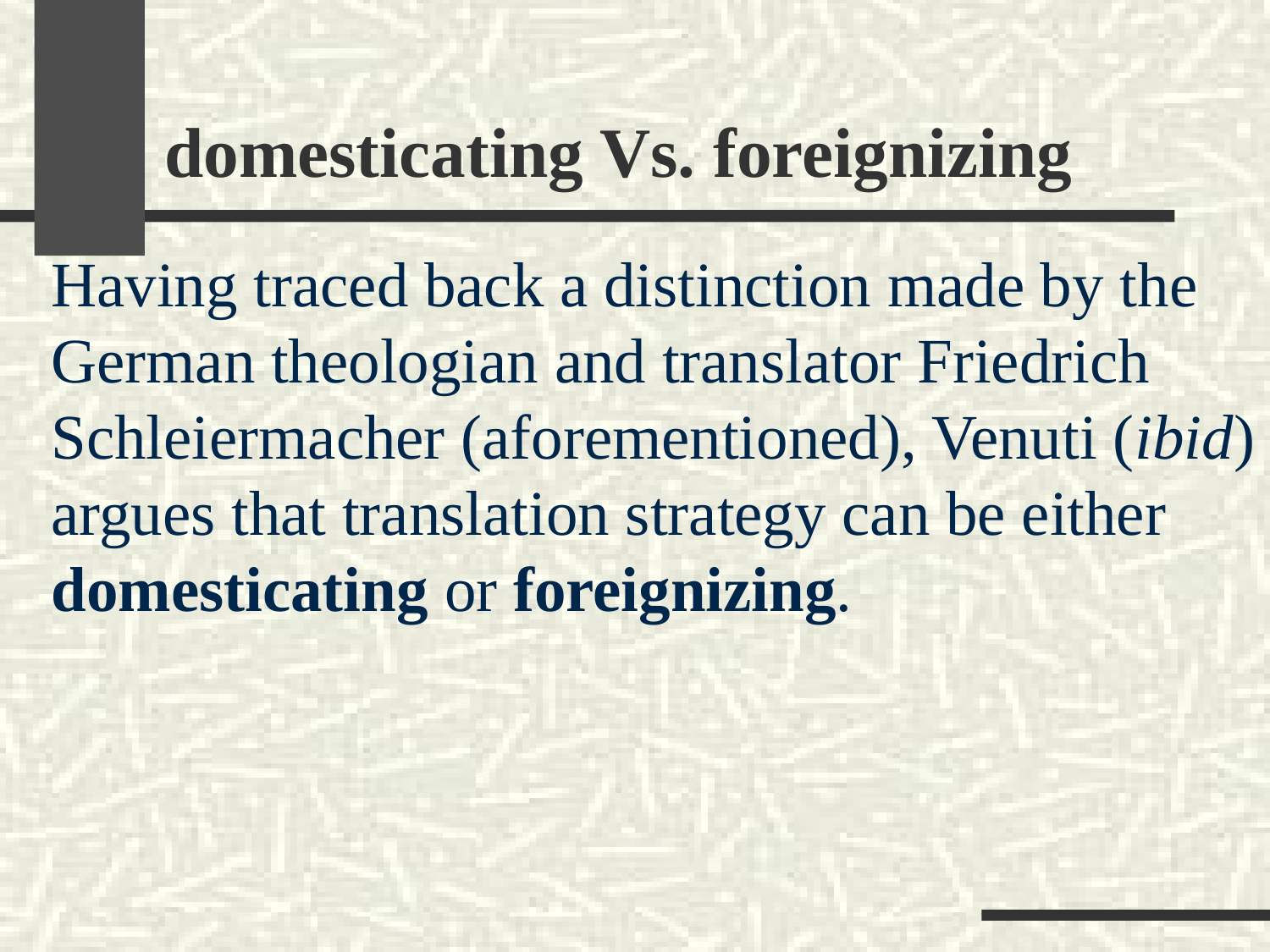

# domesticating Vs. foreignizing
Having traced back a distinction made by the German theologian and translator Friedrich Schleiermacher (aforementioned), Venuti (ibid) argues that translation strategy can be either domesticating or foreignizing.